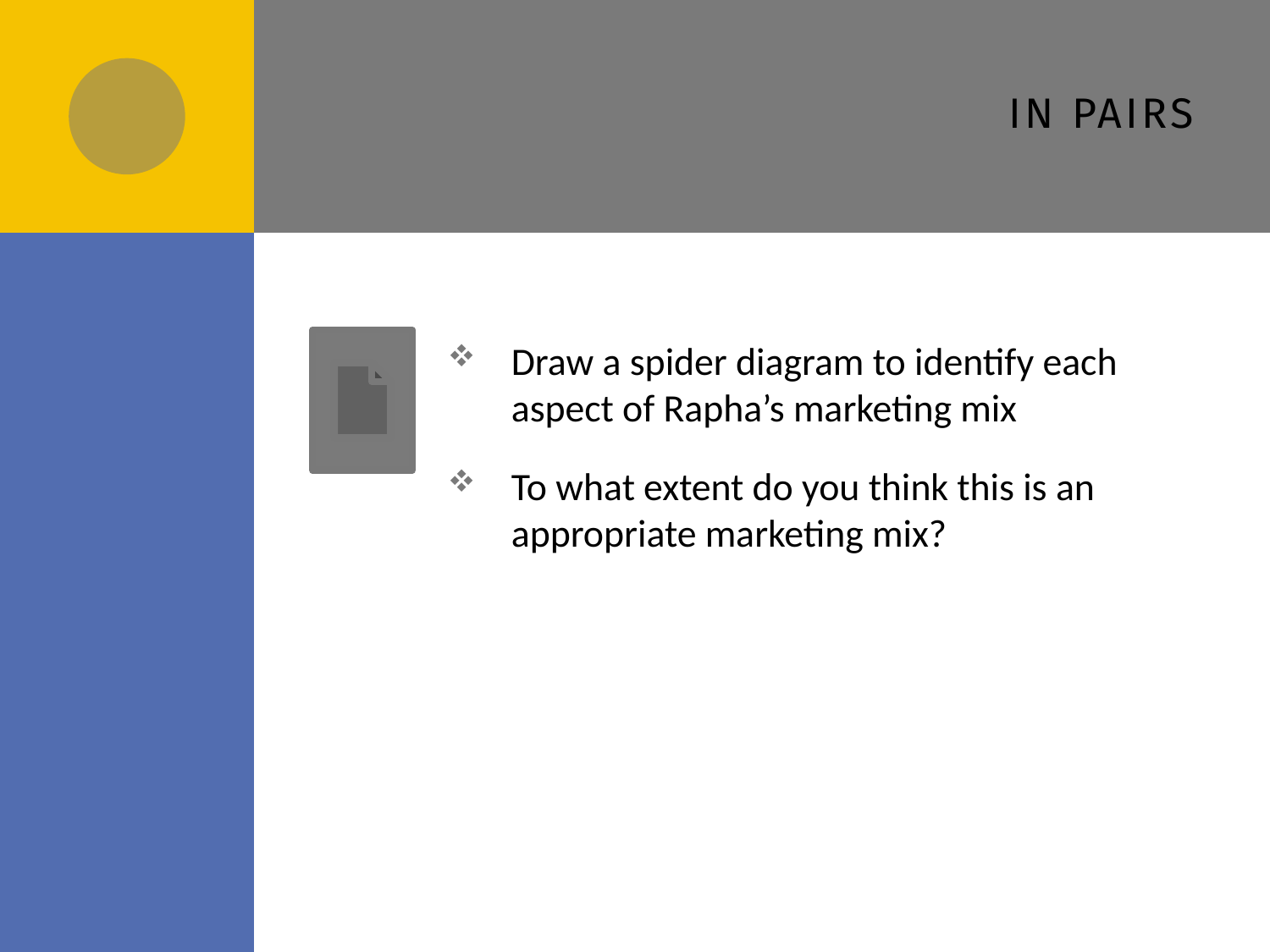

# In pairs

Draw a spider diagram to identify each aspect of Rapha’s marketing mix
To what extent do you think this is an appropriate marketing mix?